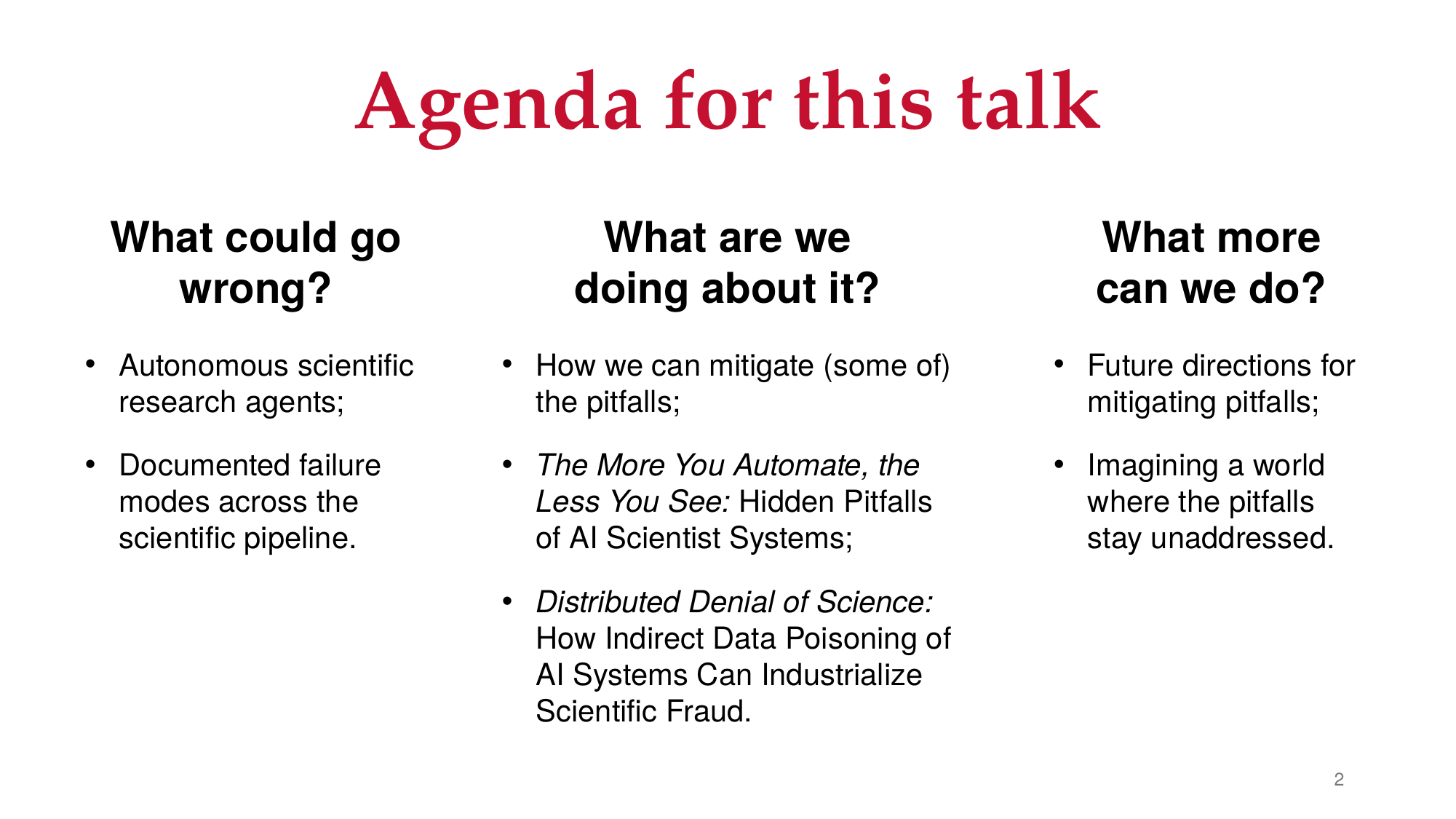

Agenda for this talk
What could go wrong?
What are we doing about it?
What more can we do?
Autonomous scientific research agents;
Documented failure modes across the scientific pipeline.
How we can mitigate (some of) the pitfalls;
The More You Automate, the Less You See: Hidden Pitfalls of AI Scientist Systems;
Distributed Denial of Science: How Indirect Data Poisoning of AI Systems Can Industrialize Scientific Fraud.
Future directions for mitigating pitfalls;
Imagining a world where the pitfalls stay unaddressed.
2